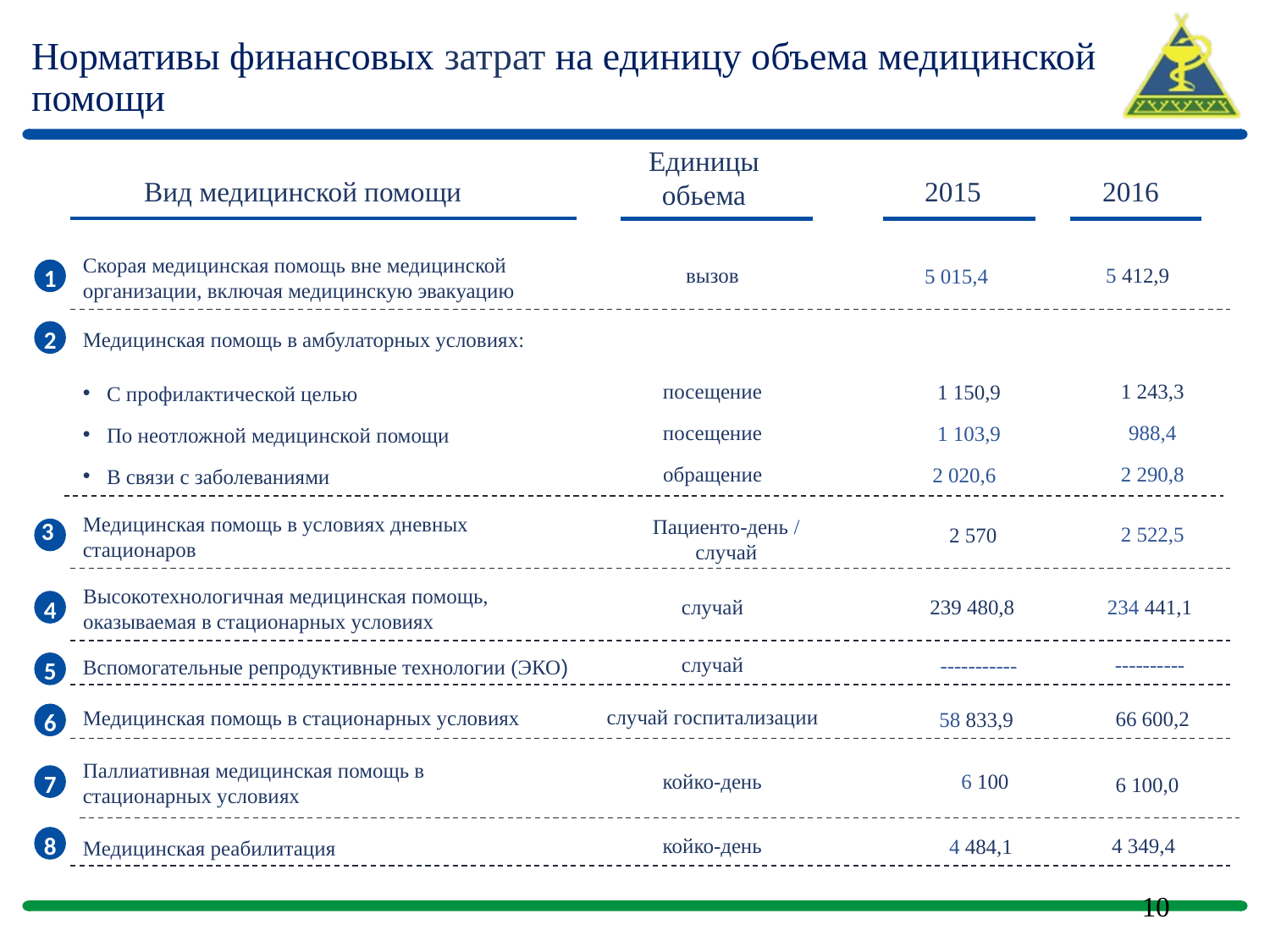

# Нормативы финансовых затрат на единицу объема медицинской помощи
Единицы обьема
Вид медицинской помощи
2015
2016
Скорая медицинская помощь вне медицинской организации, включая медицинскую эвакуацию
1
вызов
5 412,9
5 015,4

2

Медицинская помощь в амбулаторных условиях:
посещение
1 243,3
1 150,9

С профилактической целью
посещение
988,4
1 103,9
По неотложной медицинской помощи
обращение
2 290,8
2 020,6
В связи с заболеваниями
Медицинская помощь в условиях дневных стационаров
Пациенто-день /
случай
3

2 522,5
2 570

Высокотехнологичная медицинская помощь, оказываемая в стационарных условиях
4

случай
234 441,1
239 480,8
случай
----------
-----------
Вспомогательные репродуктивные технологии (ЭКО)
5

случай госпитализации
Медицинская помощь в стационарных условиях
66 600,2
58 833,9
6

Паллиативная медицинская помощь в стационарных условиях
7

койко-день
6 100
6 100,0
8

койко-день
4 349,4
4 484,1
Медицинская реабилитация
10